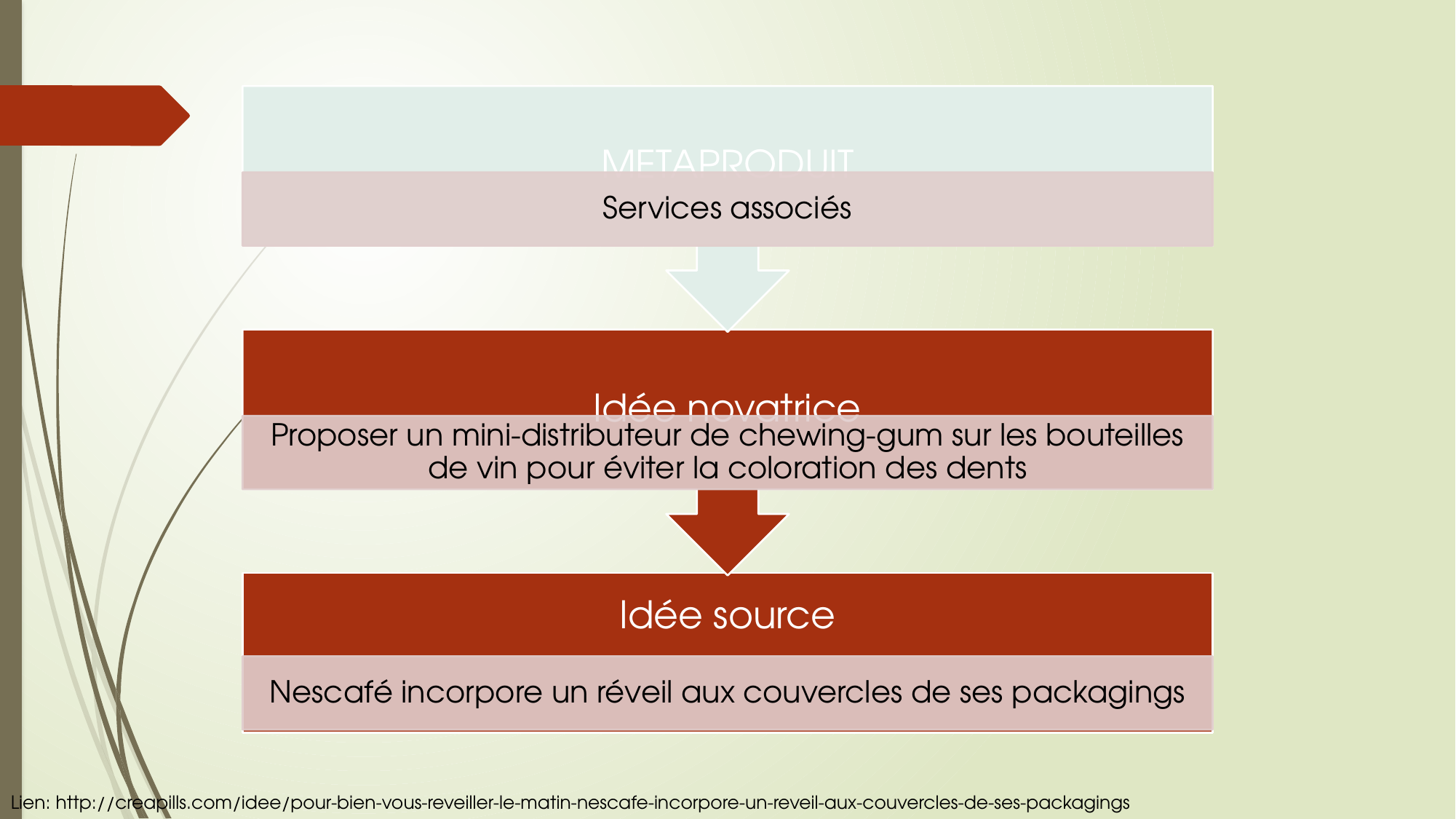

Idée source
Nescafé incorpore un réveil aux couvercles de ses packagings
Idée novatrice
Proposer un mini-distributeur de chewing-gum sur les bouteilles de vin pour éviter la coloration des dents
METAPRODUIT
Services associés
Lien: http://creapills.com/idee/pour-bien-vous-reveiller-le-matin-nescafe-incorpore-un-reveil-aux-couvercles-de-ses-packagings